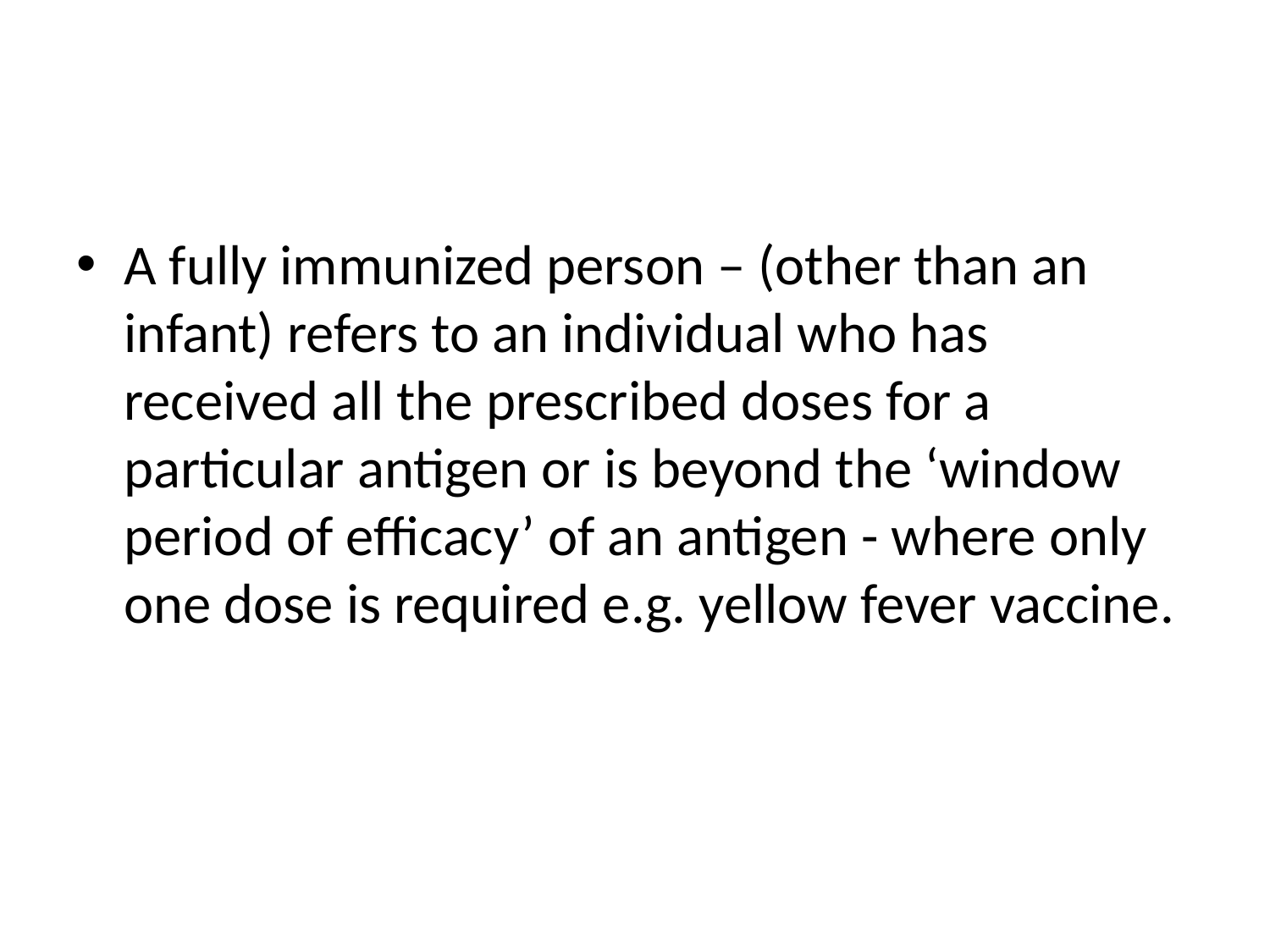

#
A fully immunized person – (other than an infant) refers to an individual who has received all the prescribed doses for a particular antigen or is beyond the ‘window period of efficacy’ of an antigen - where only one dose is required e.g. yellow fever vaccine.